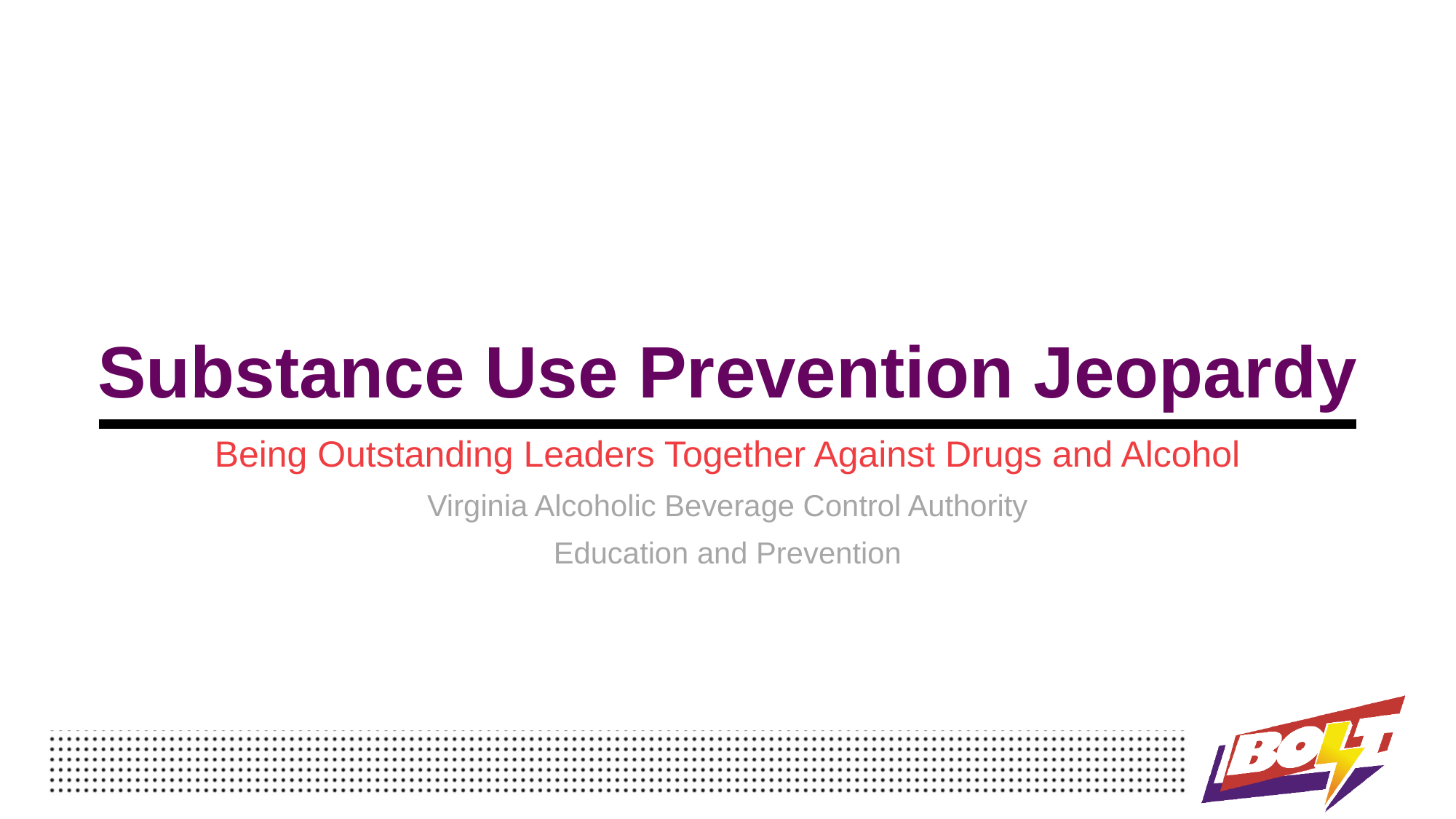

# Substance Use Prevention Jeopardy
Being Outstanding Leaders Together Against Drugs and Alcohol
Virginia Alcoholic Beverage Control Authority
 Education and Prevention